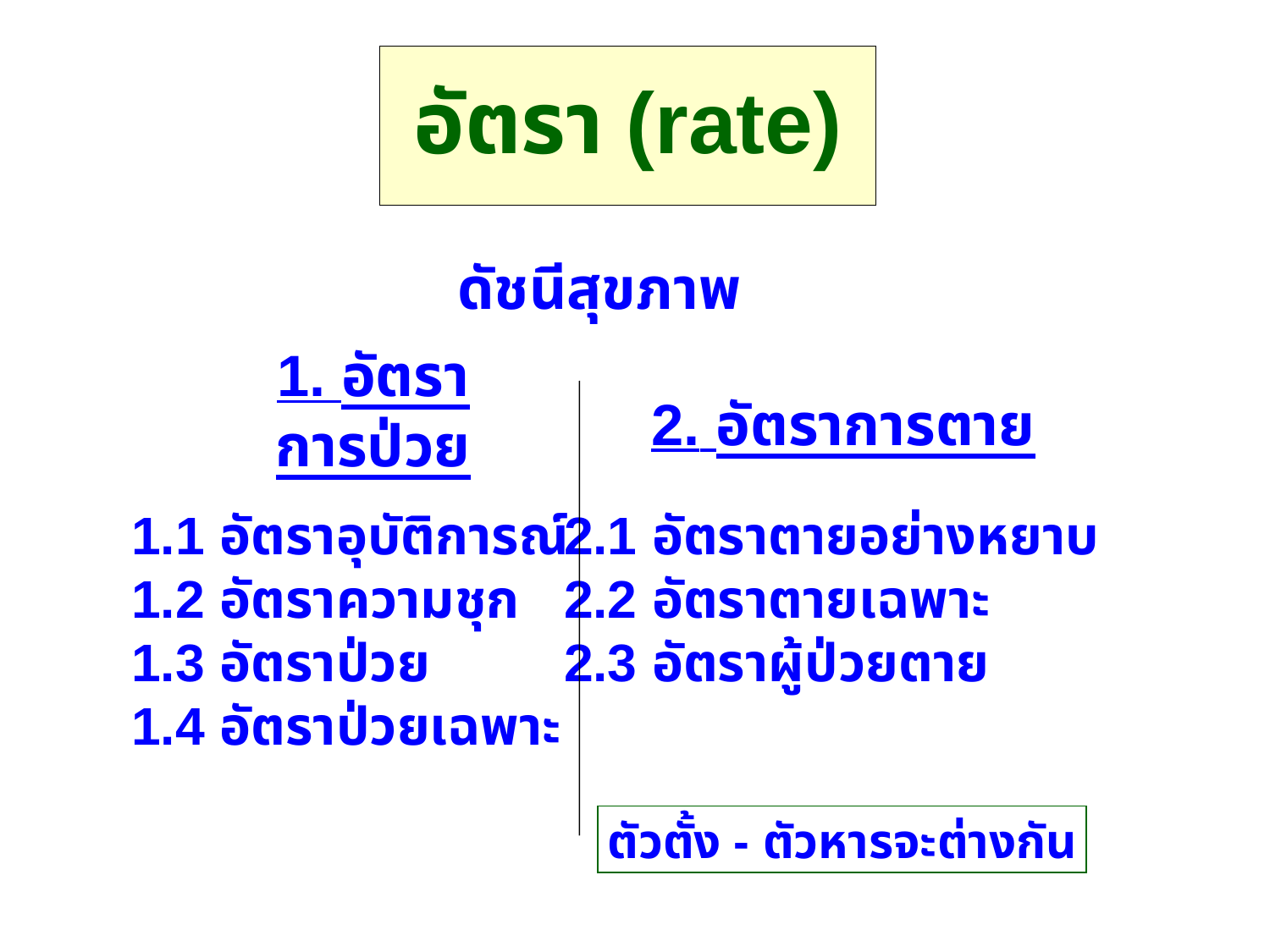

อัตรา (rate)
ดัชนีสุขภาพ
1. อัตราการป่วย

2. อัตราการตาย
2.1 อัตราตายอย่างหยาบ
2.2 อัตราตายเฉพาะ
2.3 อัตราผู้ป่วยตาย
1.1 อัตราอุบัติการณ์
1.2 อัตราความชุก
1.3 อัตราป่วย
1.4 อัตราป่วยเฉพาะ
ตัวตั้ง - ตัวหารจะต่างกัน